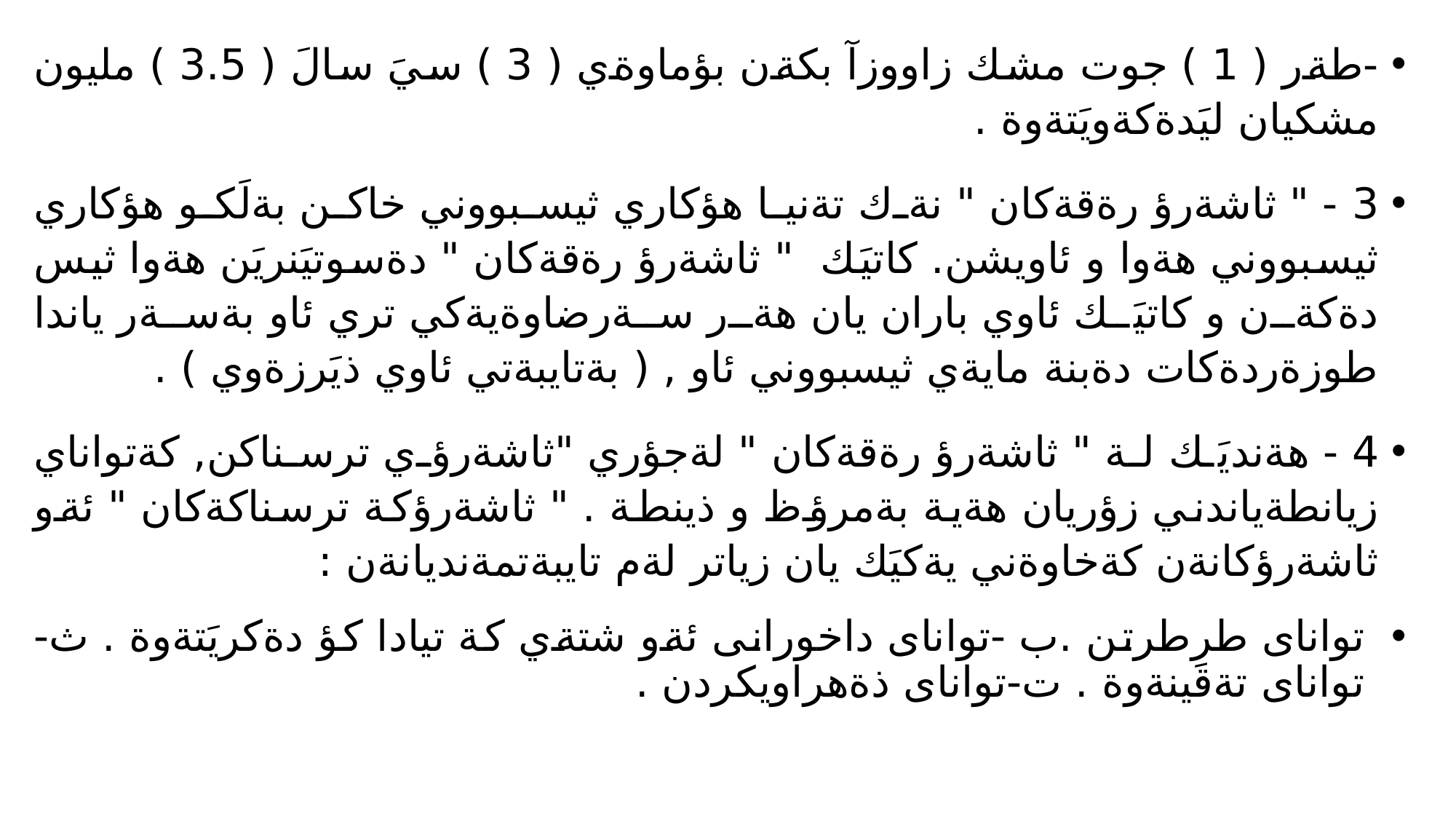

-طةر ( 1 ) جوت مشك زاووزآ بكةن بؤماوةي ( 3 ) سيَ سالَ ( 3.5 ) مليون مشكيان ليَدةكةويَتةوة .
3 - " ثاشةرؤ رةقةكان " نةك تةنيا هؤكاري ثيسبووني خاكن بةلَكو هؤكاري ثيسبووني هةوا و ئاويشن. كاتيَك  " ثاشةرؤ رةقةكان " دةسوتيَنريَن هةوا ثيس دةكةن و كاتيَك ئاوي باران يان هةر سةرضاوةيةكي تري ئاو بةسةر ياندا طوزةردةكات دةبنة مايةي ثيسبووني ئاو , ( بةتايبةتي ئاوي ذيَرزةوي ) .
4 - هةنديَك لة " ثاشةرؤ رةقةكان " لةجؤري "ثاشةرؤي ترسناكن, كةتواناي زيانطةياندني زؤريان هةية بةمرؤظ و ذينطة . " ثاشةرؤكة ترسناكةكان " ئةو ثاشةرؤكانةن كةخاوةني يةكيَك يان زياتر لةم تايبةتمةنديانةن :
تواناى طرِطرتن .ب -تواناى داخورانى ئةو شتةي كة تيادا كؤ دةكريَتةوة . ث- تواناى تةقينةوة . ت-تواناى ذةهراويكردن .